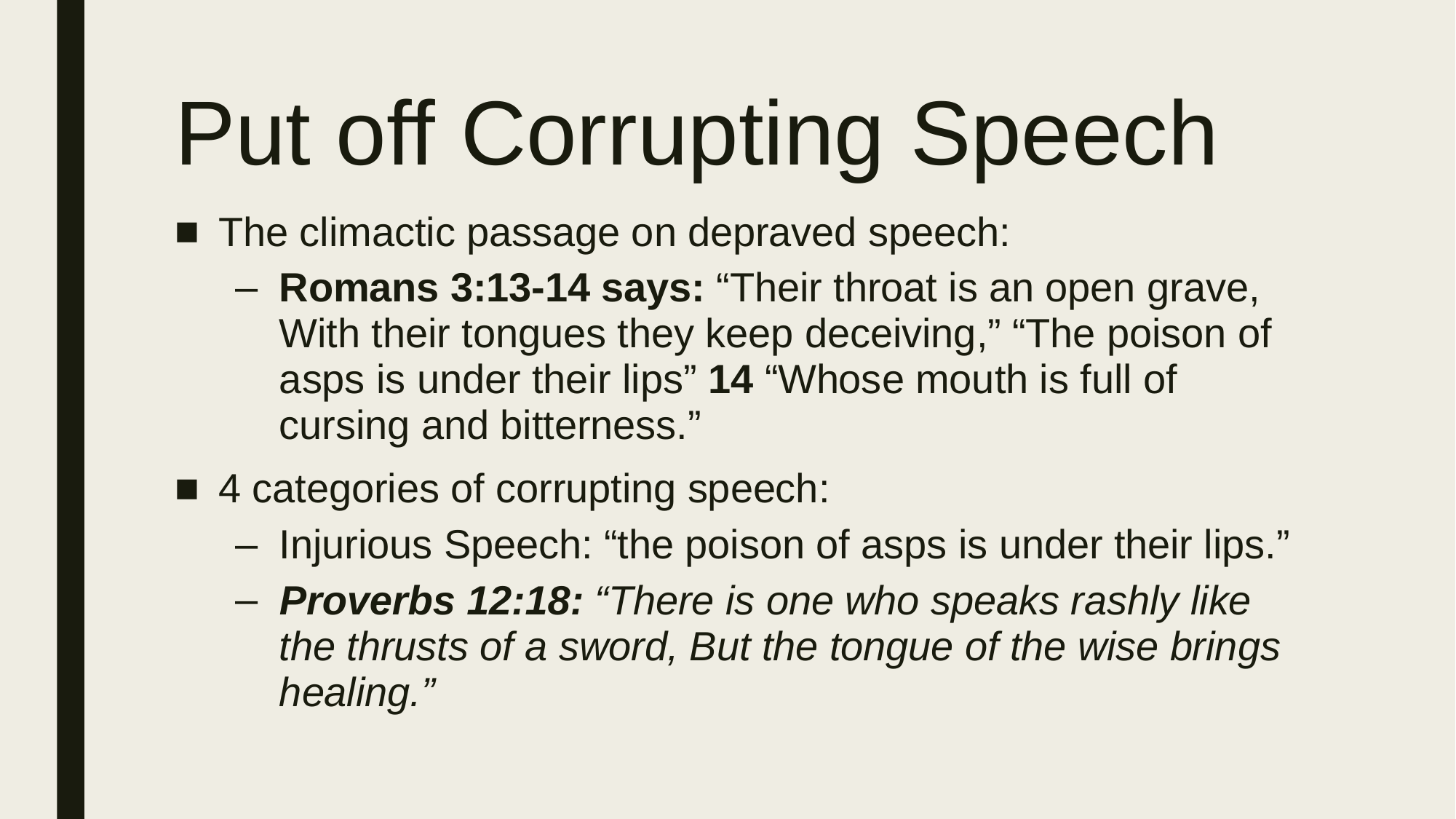

# Put off Corrupting Speech
The climactic passage on depraved speech:
Romans 3:13-14 says: “Their throat is an open grave, With their tongues they keep deceiving,” “The poison of asps is under their lips” 14 “Whose mouth is full of cursing and bitterness.”
4 categories of corrupting speech:
Injurious Speech: “the poison of asps is under their lips.”
Proverbs 12:18: “There is one who speaks rashly like the thrusts of a sword, But the tongue of the wise brings healing.”